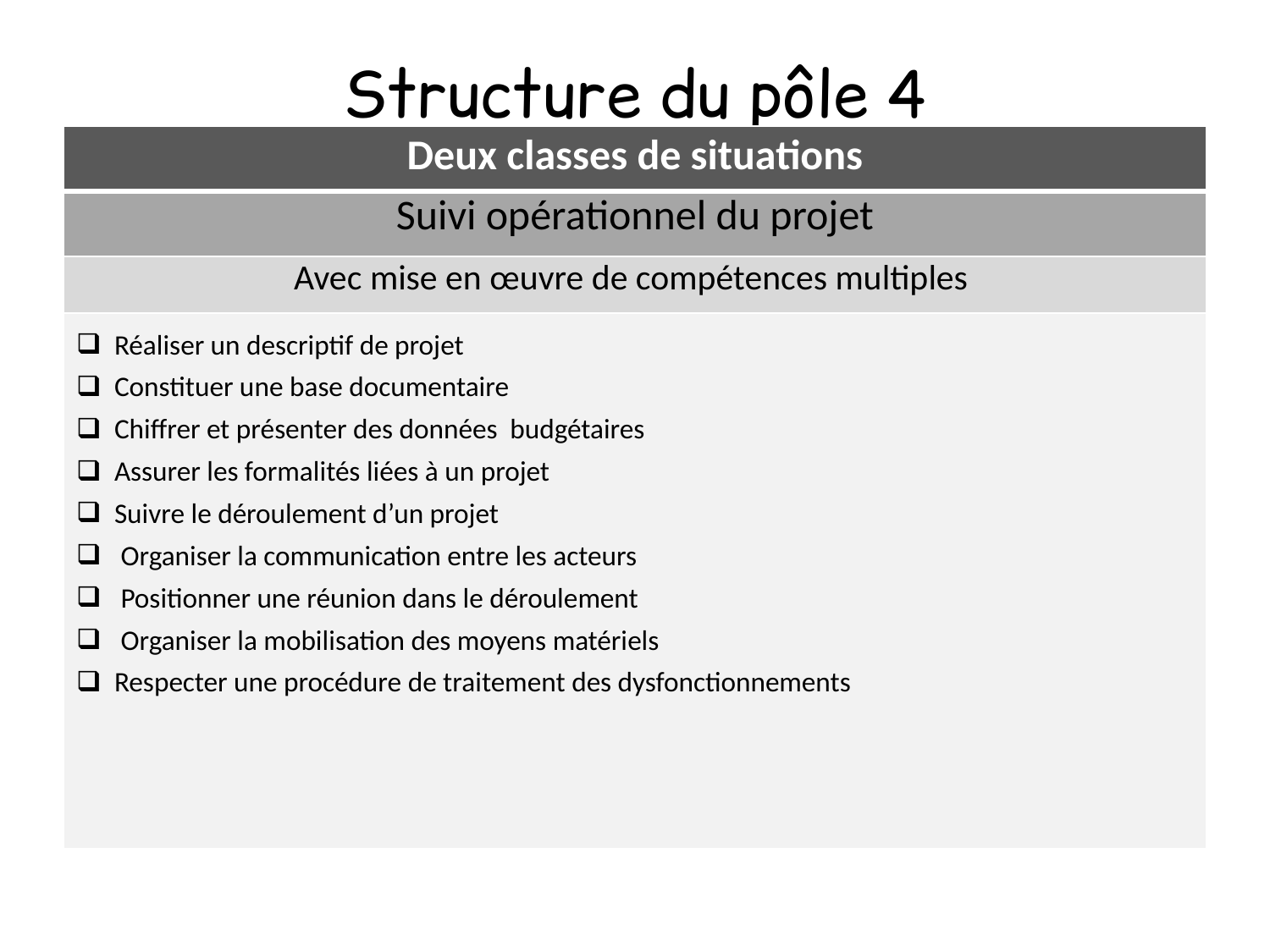

# Structure du pôle 4
| Deux classes de situations |
| --- |
| Suivi opérationnel du projet |
| Avec mise en œuvre de compétences multiples |
| Réaliser un descriptif de projet Constituer une base documentaire Chiffrer et présenter des données budgétaires Assurer les formalités liées à un projet Suivre le déroulement d’un projet Organiser la communication entre les acteurs Positionner une réunion dans le déroulement Organiser la mobilisation des moyens matériels Respecter une procédure de traitement des dysfonctionnements |